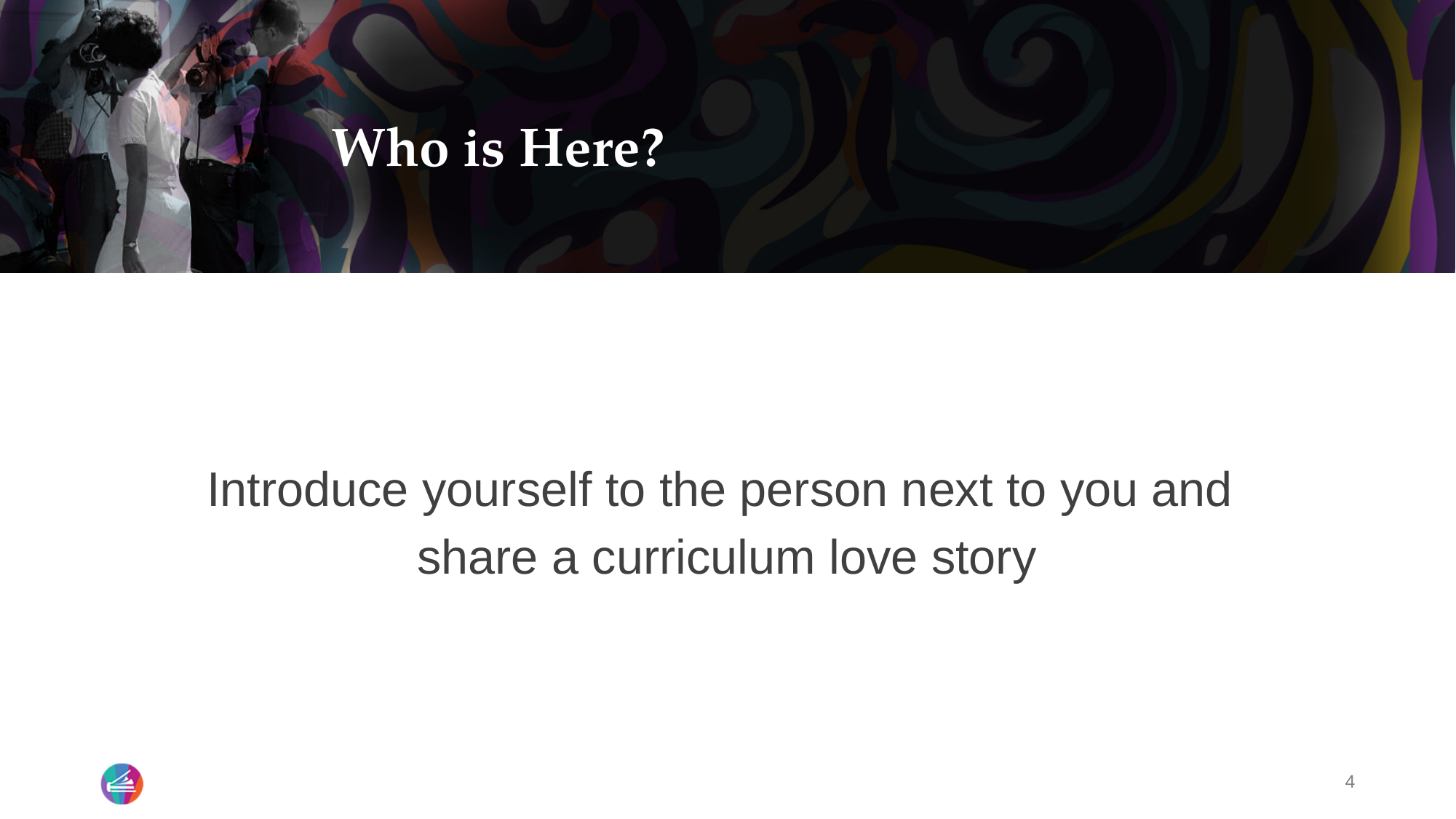

# Who is Here?

Introduce yourself to the person next to you and
share a curriculum love story
4